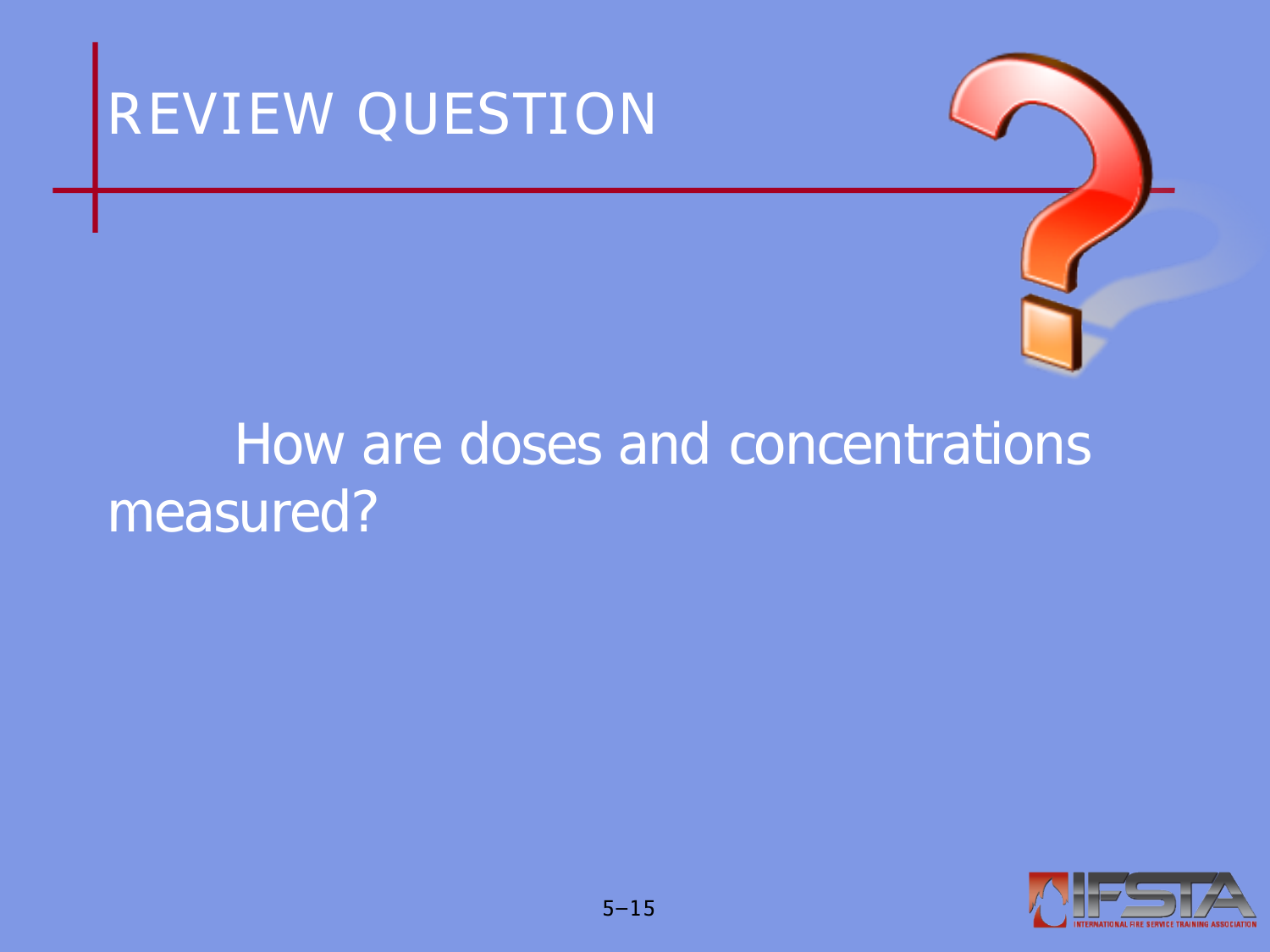

# REVIEW QUESTION

	How are doses and concentrations 	measured?
5–15